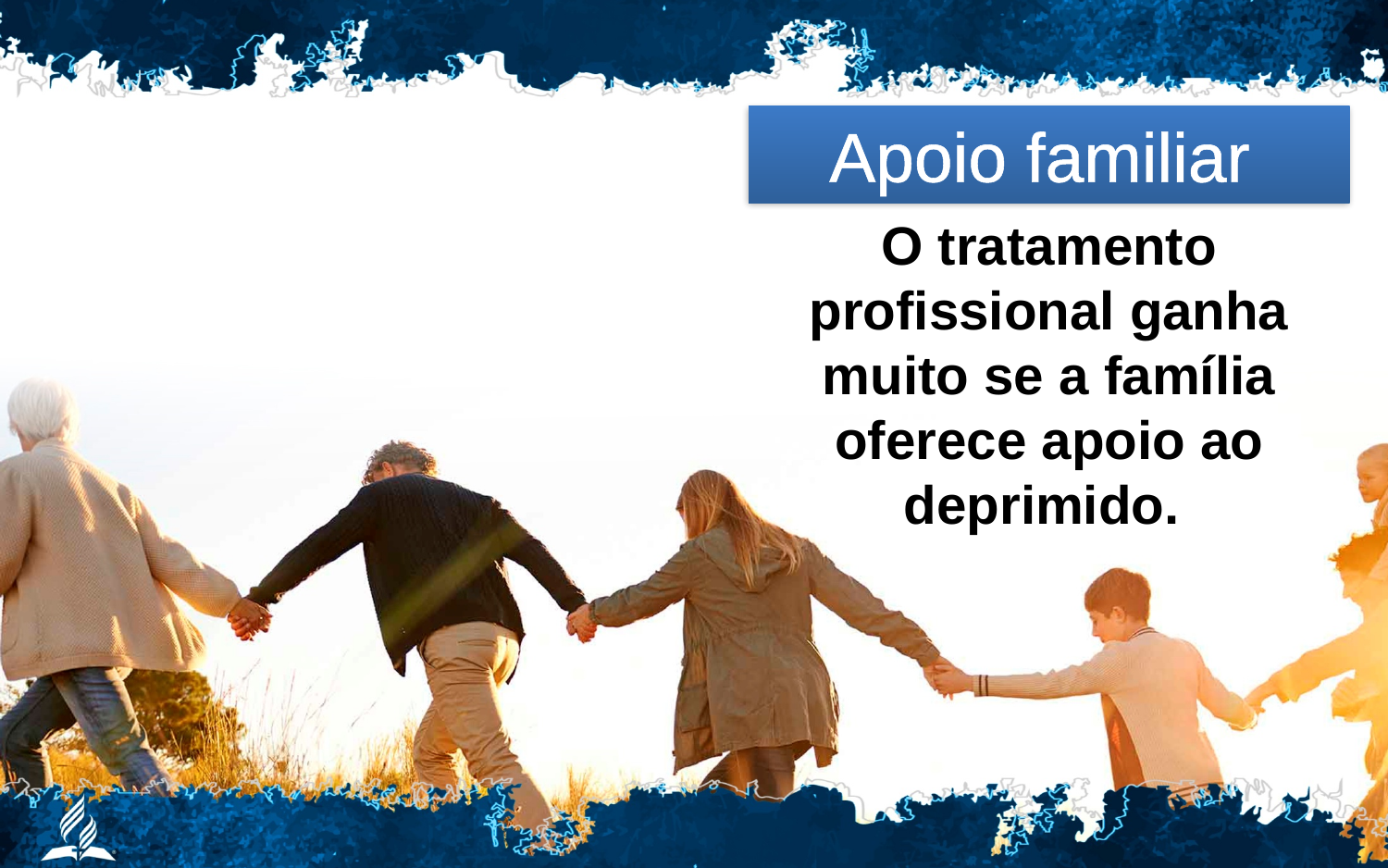

Apoio familiar
O tratamento profissional ganha muito se a família oferece apoio ao deprimido.